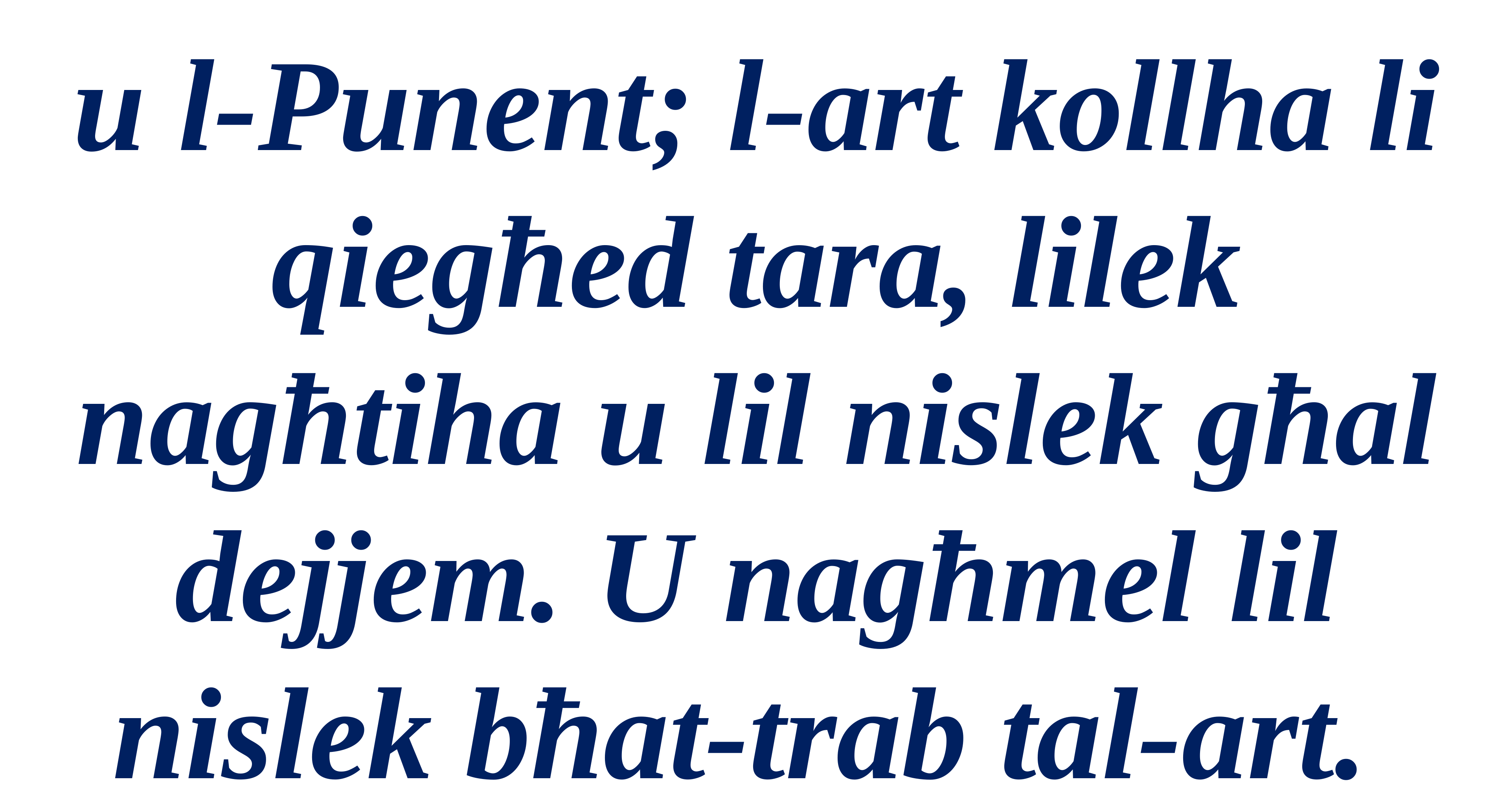

u l-Punent; l-art kollha li qiegħed tara, lilek nagħtiha u lil nislek għal dejjem. U nagħmel lil nislek bħat-trab tal-art.